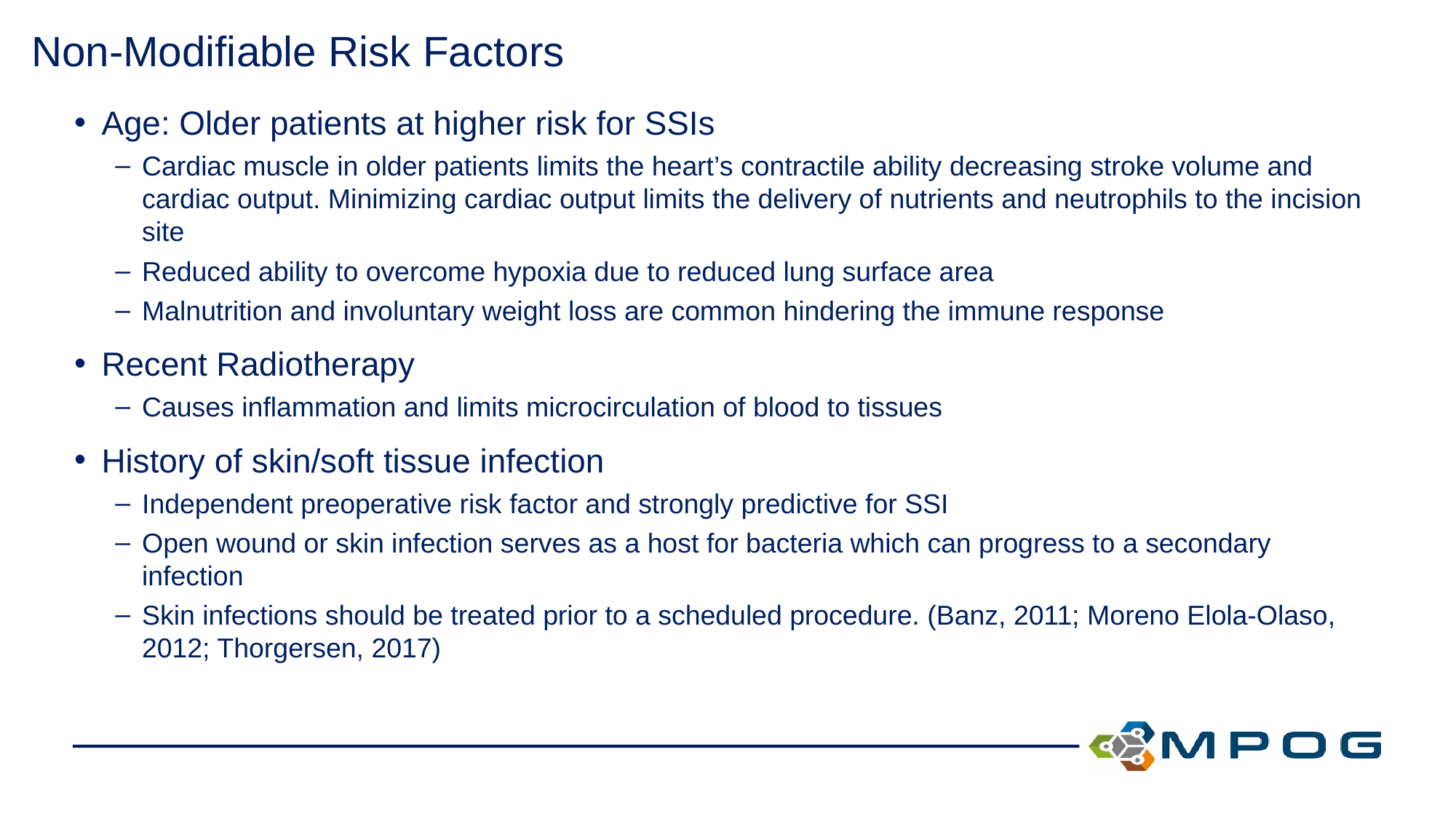

# Non-Modifiable Risk Factors
Age: Older patients at higher risk for SSIs
Cardiac muscle in older patients limits the heart’s contractile ability decreasing stroke volume and cardiac output. Minimizing cardiac output limits the delivery of nutrients and neutrophils to the incision site
Reduced ability to overcome hypoxia due to reduced lung surface area
Malnutrition and involuntary weight loss are common hindering the immune response
Recent Radiotherapy
Causes inflammation and limits microcirculation of blood to tissues
History of skin/soft tissue infection
Independent preoperative risk factor and strongly predictive for SSI
Open wound or skin infection serves as a host for bacteria which can progress to a secondary infection
Skin infections should be treated prior to a scheduled procedure. (Banz, 2011; Moreno Elola-Olaso, 2012; Thorgersen, 2017)